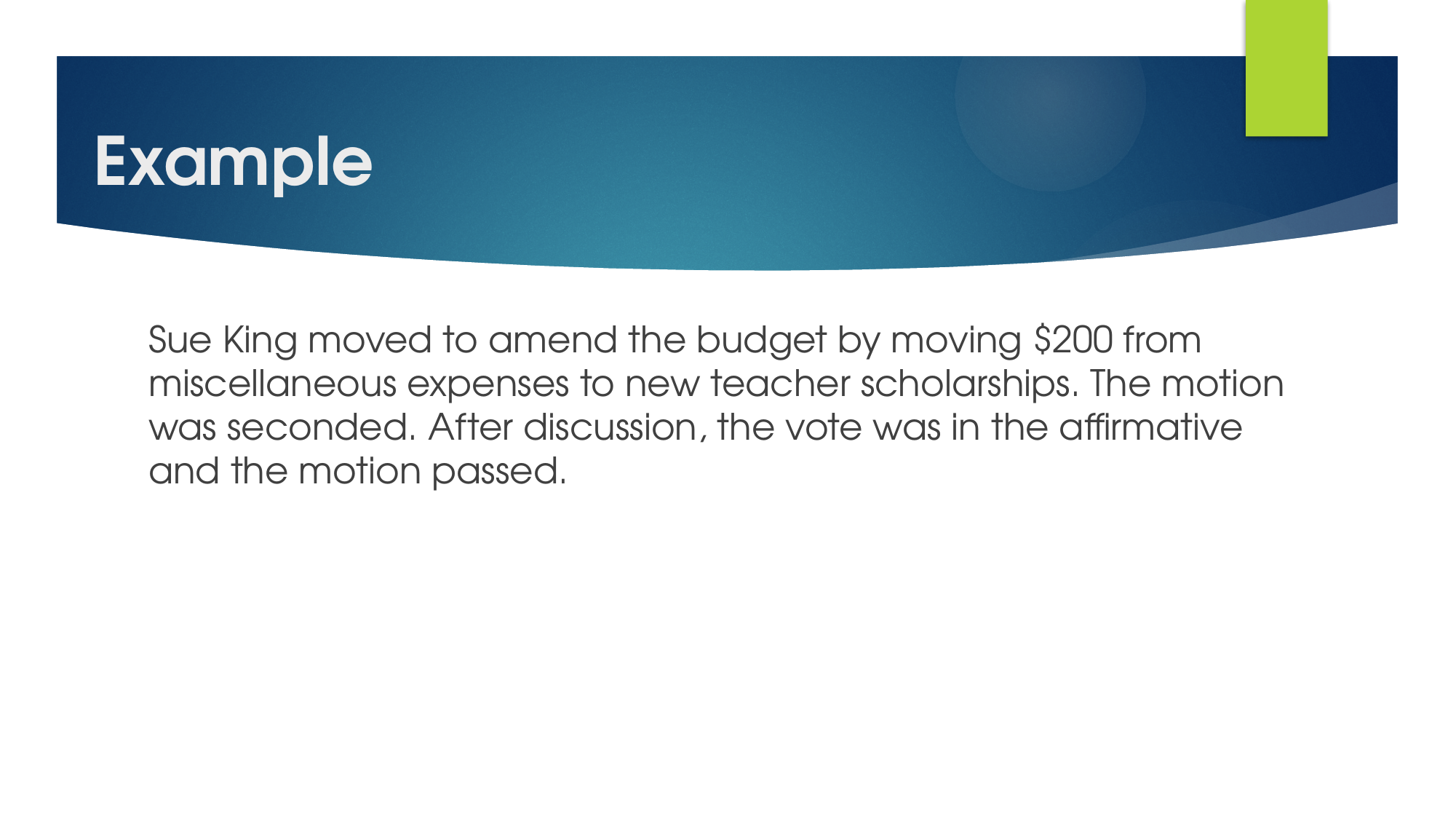

# Example
Sue King moved to amend the budget by moving $200 from miscellaneous expenses to new teacher scholarships. The motion was seconded. After discussion, the vote was in the affirmative and the motion passed.